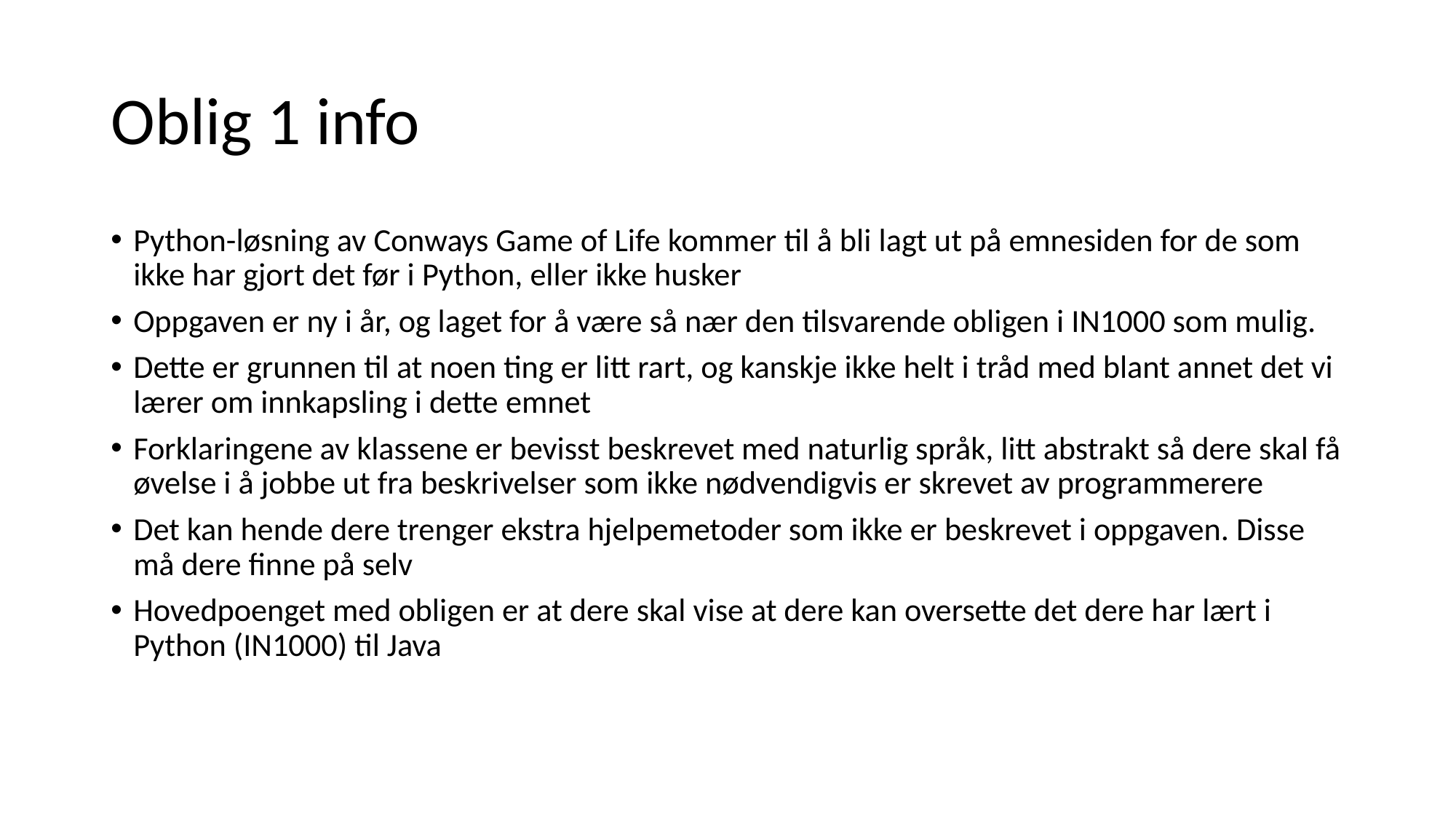

# Oblig 1 info
Python-løsning av Conways Game of Life kommer til å bli lagt ut på emnesiden for de som ikke har gjort det før i Python, eller ikke husker
Oppgaven er ny i år, og laget for å være så nær den tilsvarende obligen i IN1000 som mulig.
Dette er grunnen til at noen ting er litt rart, og kanskje ikke helt i tråd med blant annet det vi lærer om innkapsling i dette emnet
Forklaringene av klassene er bevisst beskrevet med naturlig språk, litt abstrakt så dere skal få øvelse i å jobbe ut fra beskrivelser som ikke nødvendigvis er skrevet av programmerere
Det kan hende dere trenger ekstra hjelpemetoder som ikke er beskrevet i oppgaven. Disse må dere finne på selv
Hovedpoenget med obligen er at dere skal vise at dere kan oversette det dere har lært i Python (IN1000) til Java